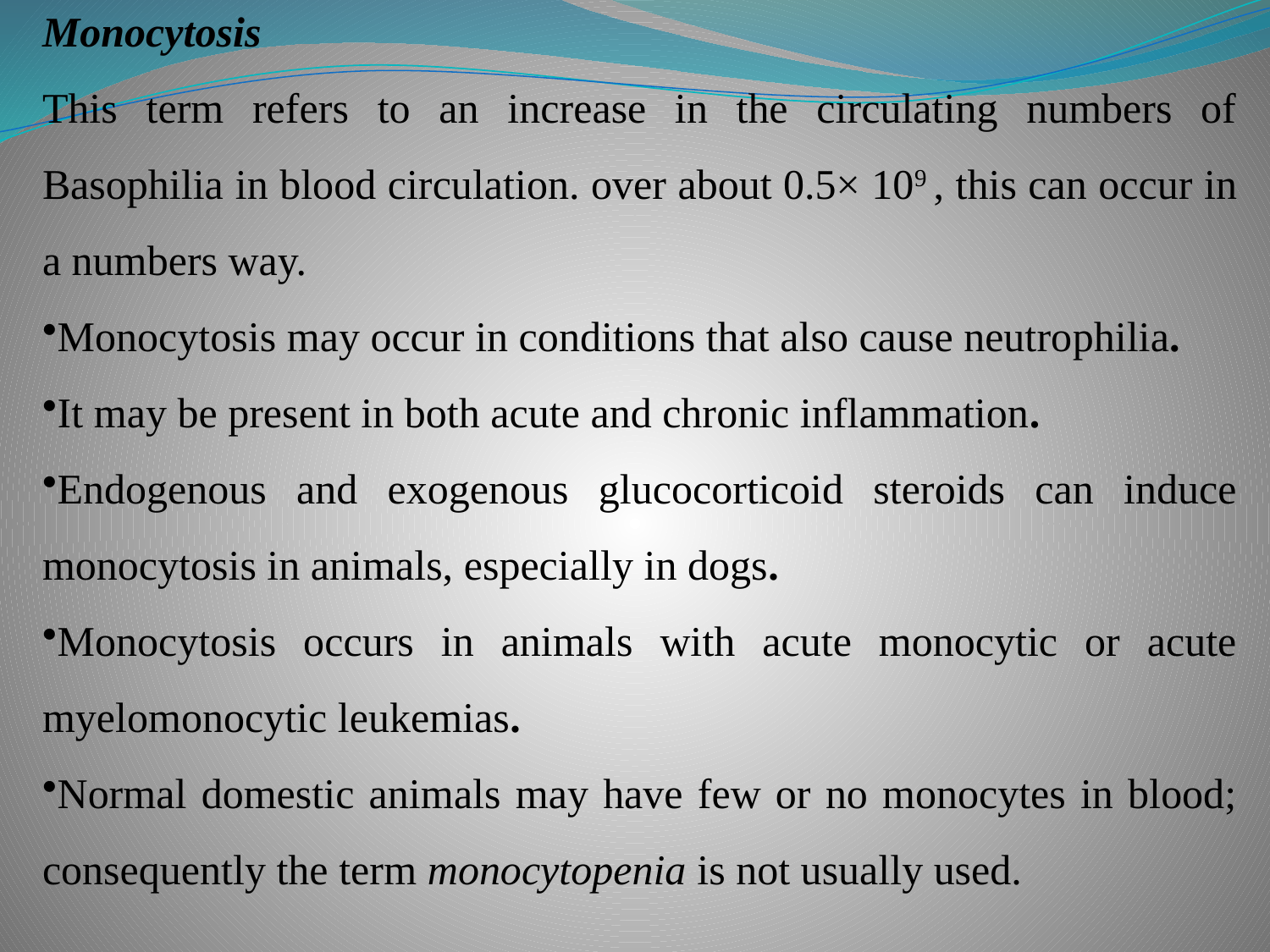

Monocytosis
This term refers to an increase in the circulating numbers of Basophilia in blood circulation. over about 0.5× 109 , this can occur in a numbers way.
Monocytosis may occur in conditions that also cause neutro­philia.
It may be present in both acute and chronic inflammation.
Endogenous and exogenous glucocorticoid steroids can induce monocytosis in animals, especially in dogs.
Monocytosis occurs in animals with acute monocytic or acute myelomonocytic leukemias.
Normal domestic animals may have few or no monocytes in blood; consequently the term monocytopenia is not usually used.